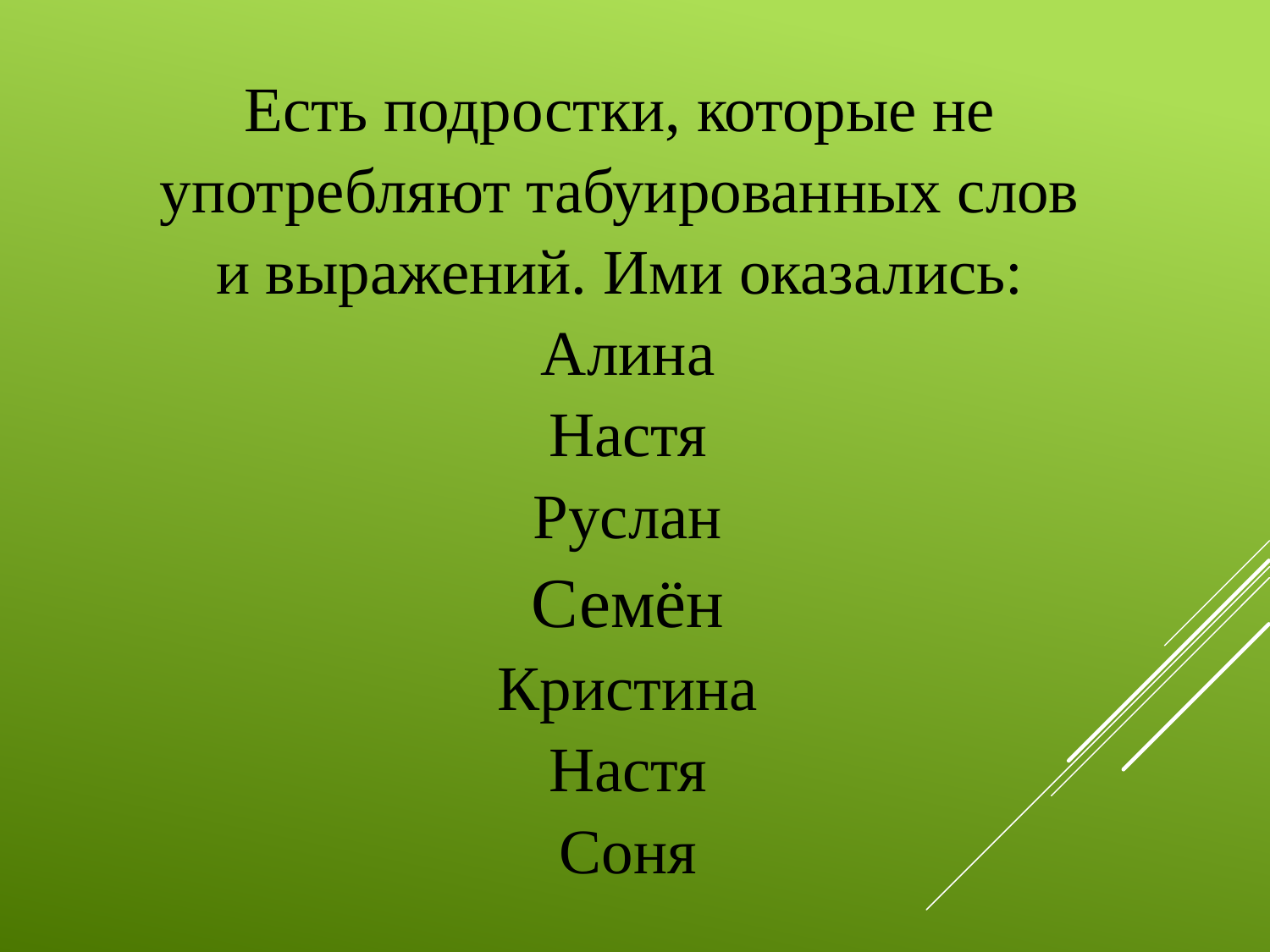

Есть подростки, которые не употребляют табуированных слов и выражений. Ими оказались:
 Алина
 Настя
 Руслан
 Семён
 Кристина
 Настя
 Соня